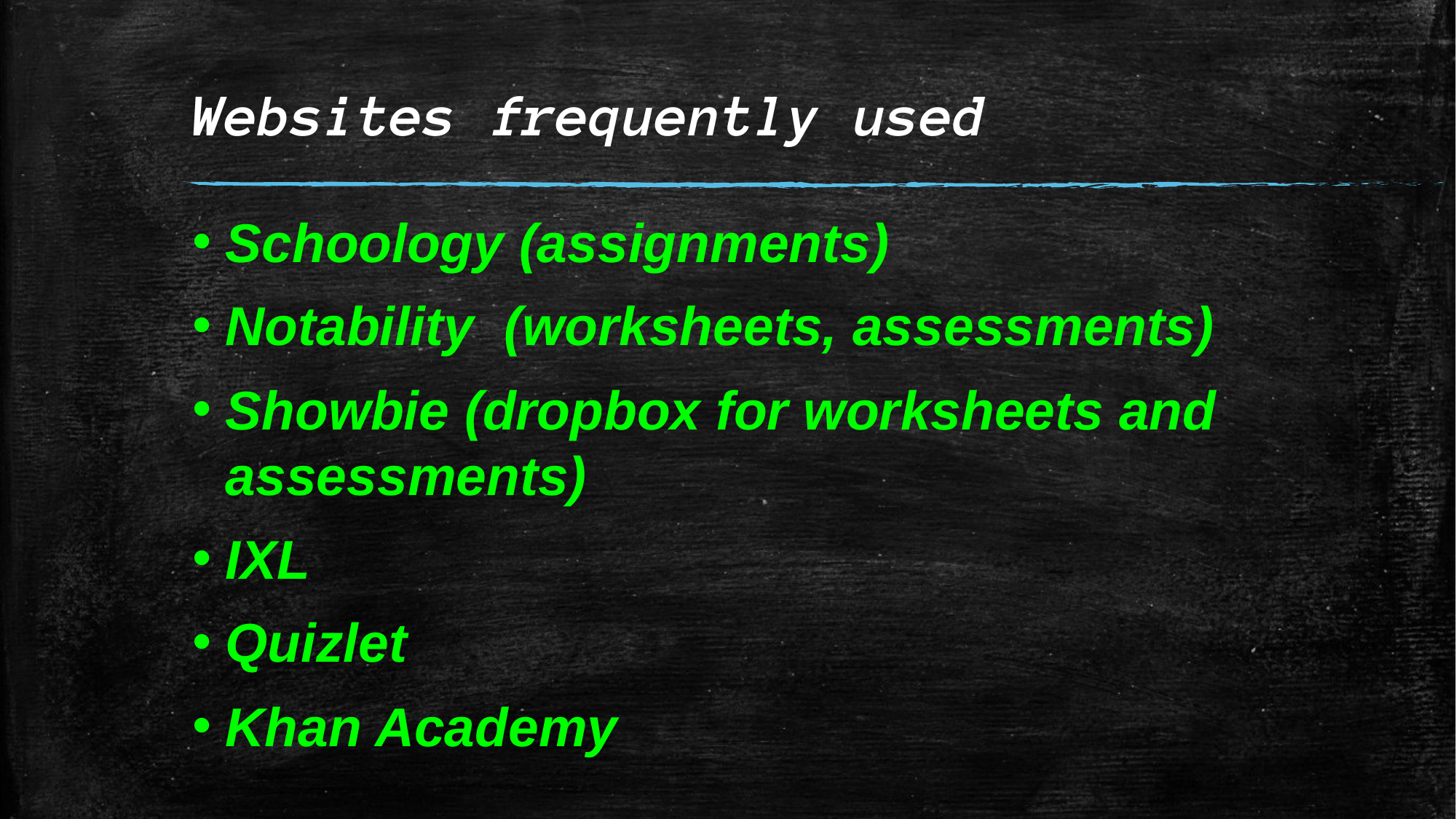

# Websites frequently used
Schoology (assignments)
Notability  (worksheets, assessments)
Showbie (dropbox for worksheets and assessments)
IXL
Quizlet
Khan Academy